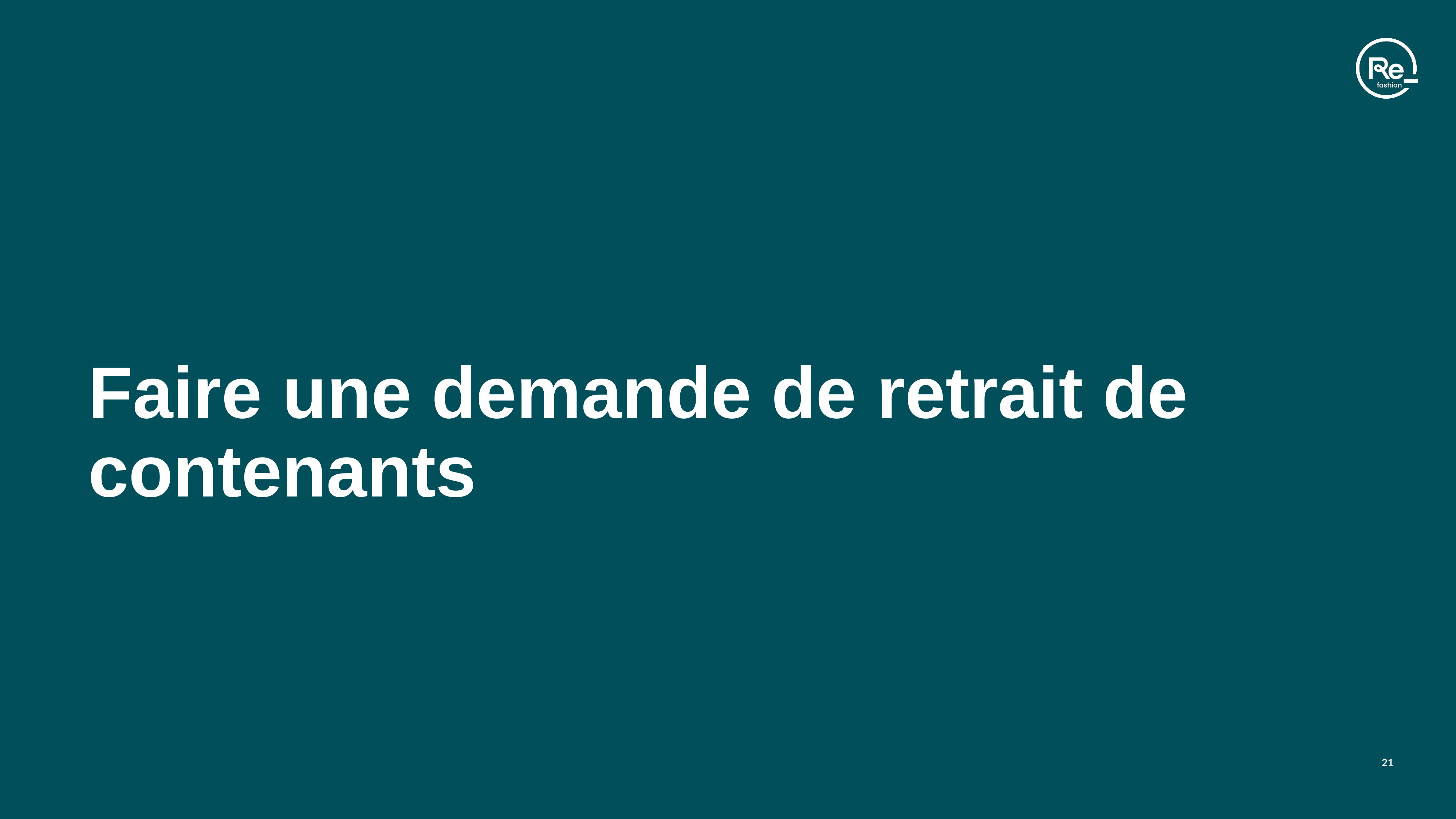

Faire une demande de retrait de contenants